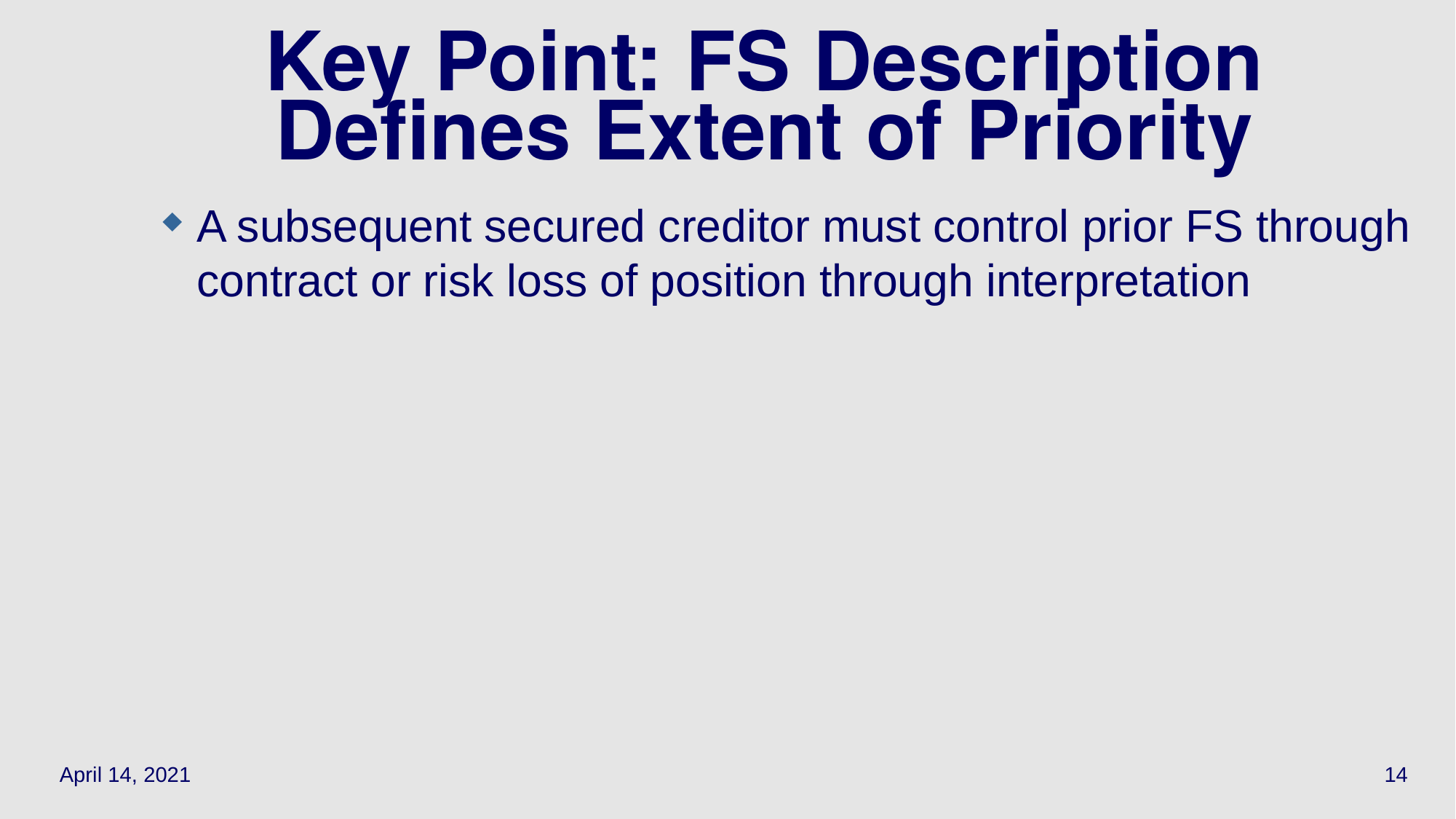

# Key Point: FS Description Defines Extent of Priority
A subsequent secured creditor must control prior FS through contract or risk loss of position through interpretation
April 14, 2021
14